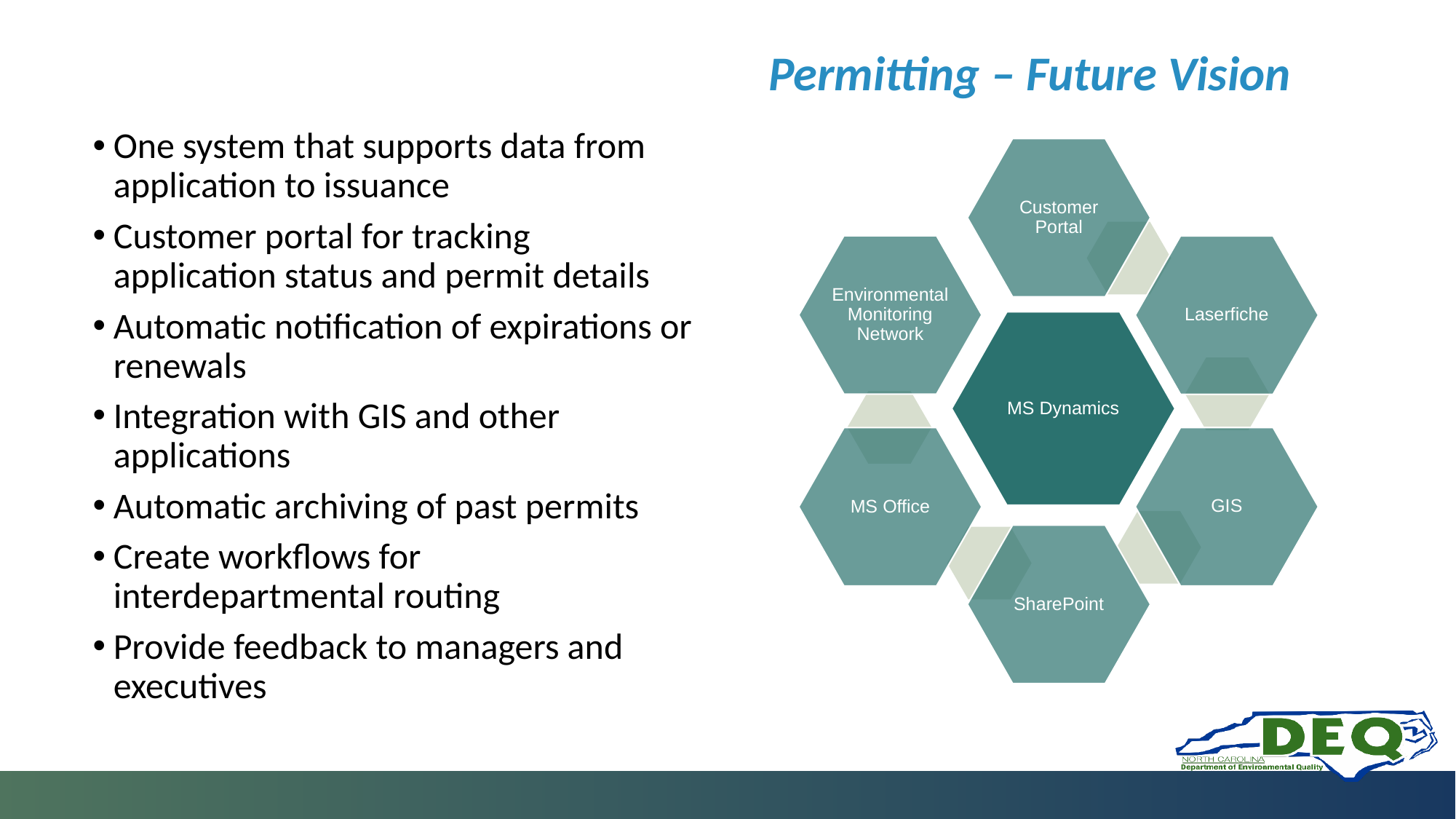

# Permitting – Future Vision
One system that supports data from application to issuance
Customer portal for tracking application status and permit details
Automatic notification of expirations or renewals
Integration with GIS and other applications
Automatic archiving of past permits
Create workflows for interdepartmental routing
Provide feedback to managers and executives

MS Dynamics
Customer Portal
Laserfiche
GIS
SharePoint
MS Office
Environmental Monitoring Network